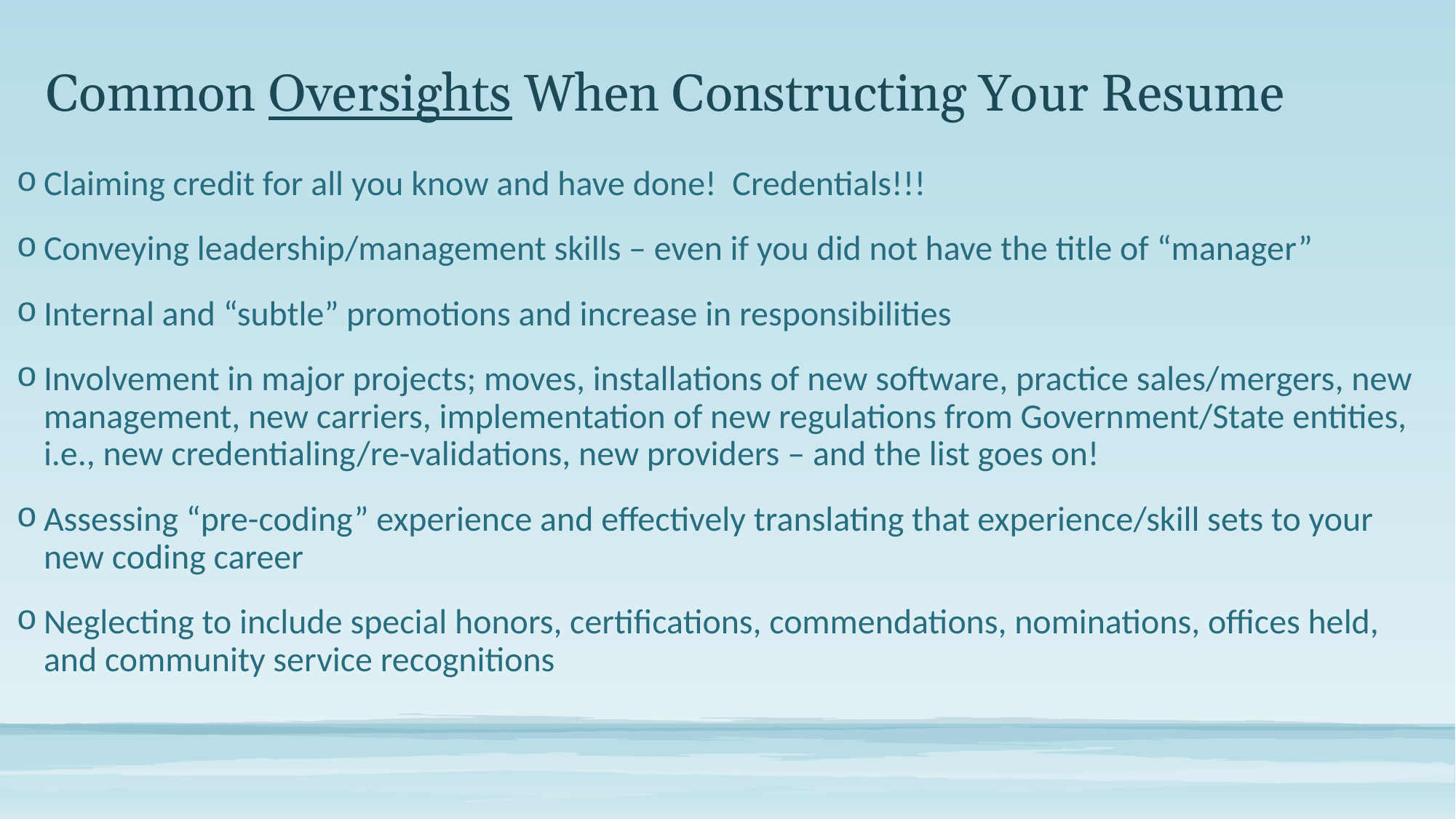

# Common Oversights When Constructing Your Resume
Claiming credit for all you know and have done!  Credentials!!!
Conveying leadership/management skills – even if you did not have the title of “manager”
Internal and “subtle” promotions and increase in responsibilities
Involvement in major projects; moves, installations of new software, practice sales/mergers, new management, new carriers, implementation of new regulations from Government/State entities, i.e., new credentialing/re-validations, new providers – and the list goes on!
Assessing “pre-coding” experience and effectively translating that experience/skill sets to your new coding career
Neglecting to include special honors, certifications, commendations, nominations, offices held, and community service recognitions